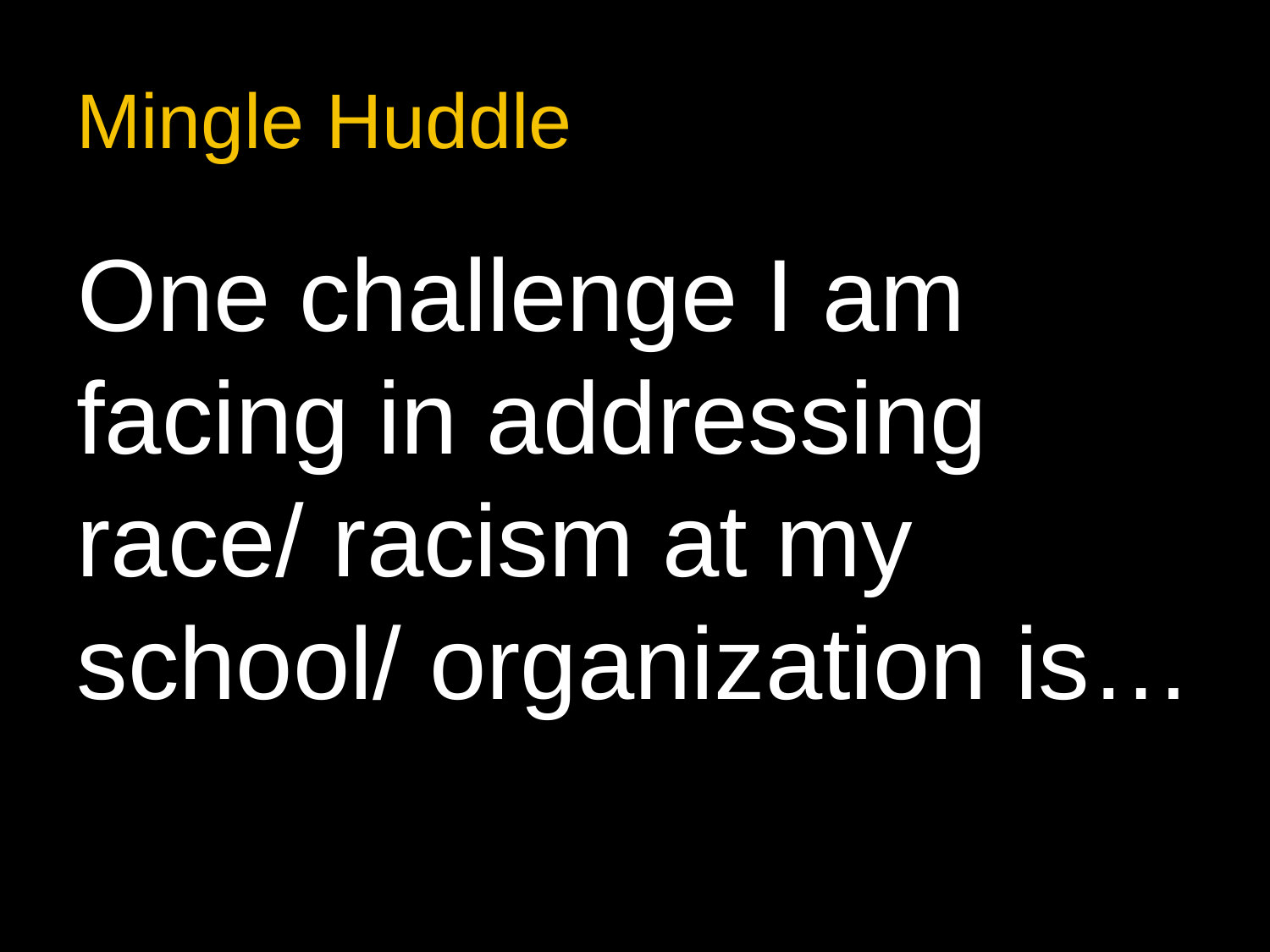

# Mingle Huddle
One challenge I am facing in addressing race/ racism at my school/ organization is…